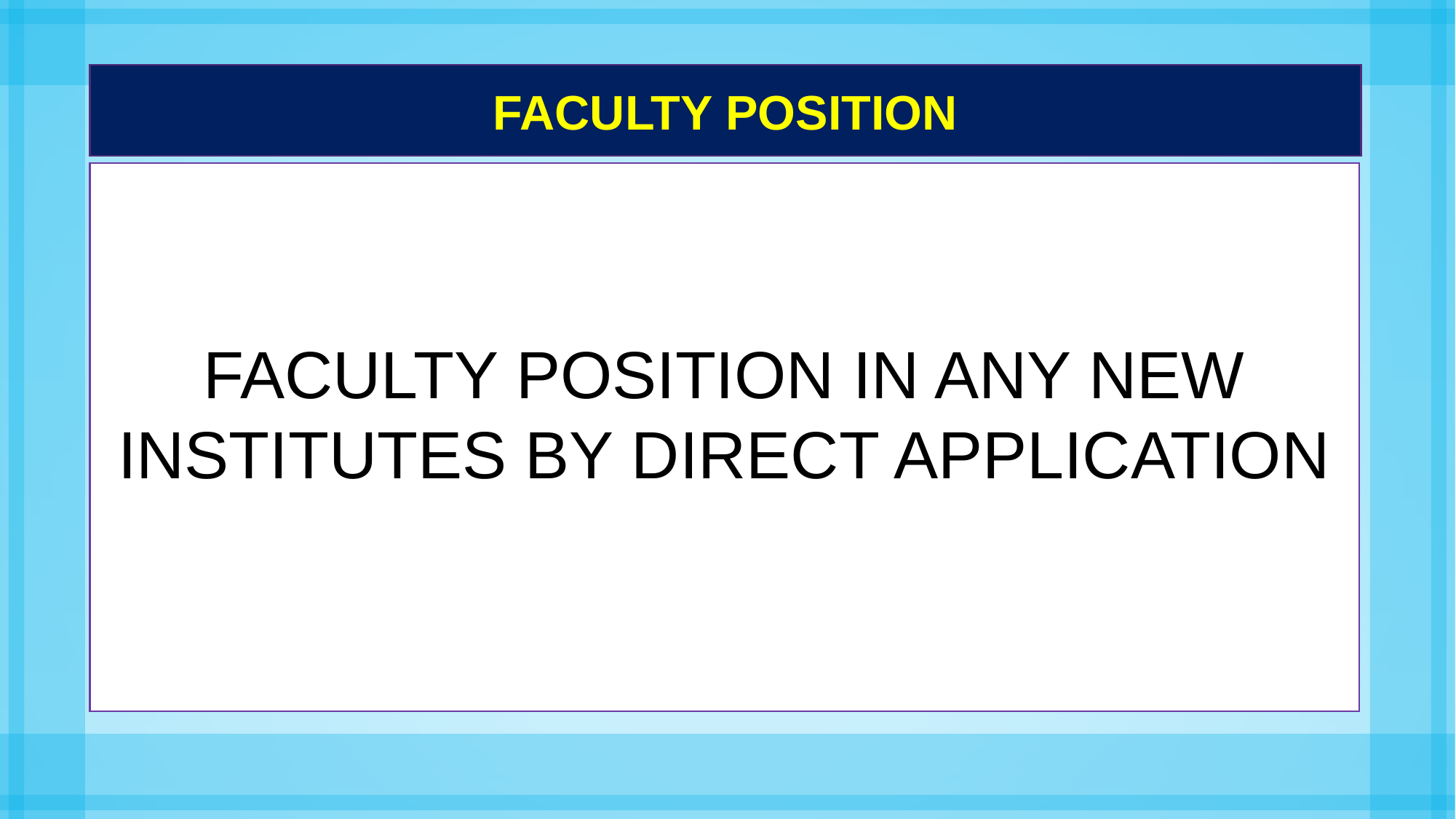

FACULTY POSITION
FACULTY POSITION IN ANY NEW INSTITUTES BY DIRECT APPLICATION